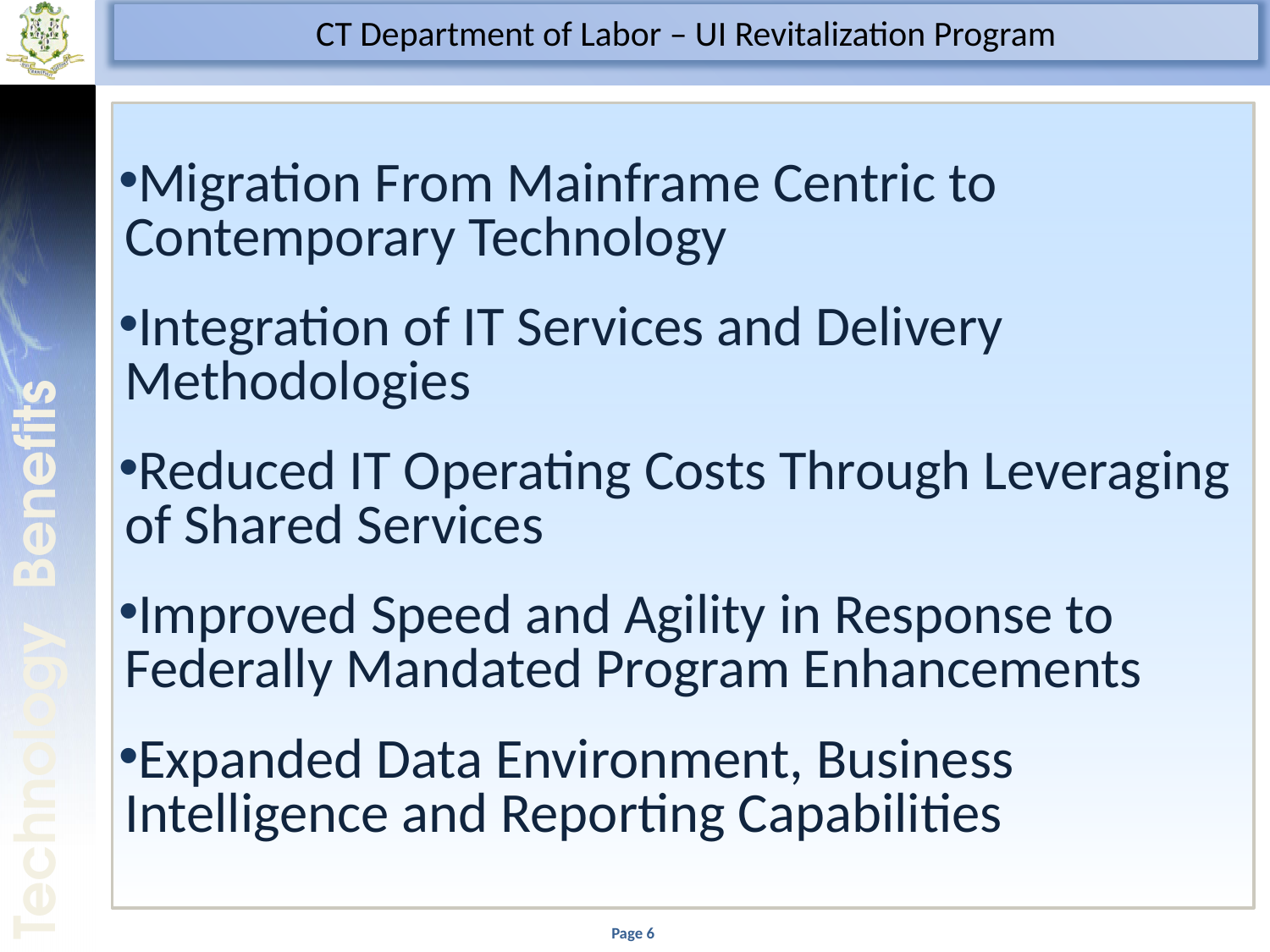

Migration From Mainframe Centric to Contemporary Technology

Integration of IT Services and Delivery Methodologies

Reduced IT Operating Costs Through Leveraging of Shared Services

Improved Speed and Agility in Response to Federally Mandated Program Enhancements

Expanded Data Environment, Business Intelligence and Reporting Capabilities
Technology  Benefits